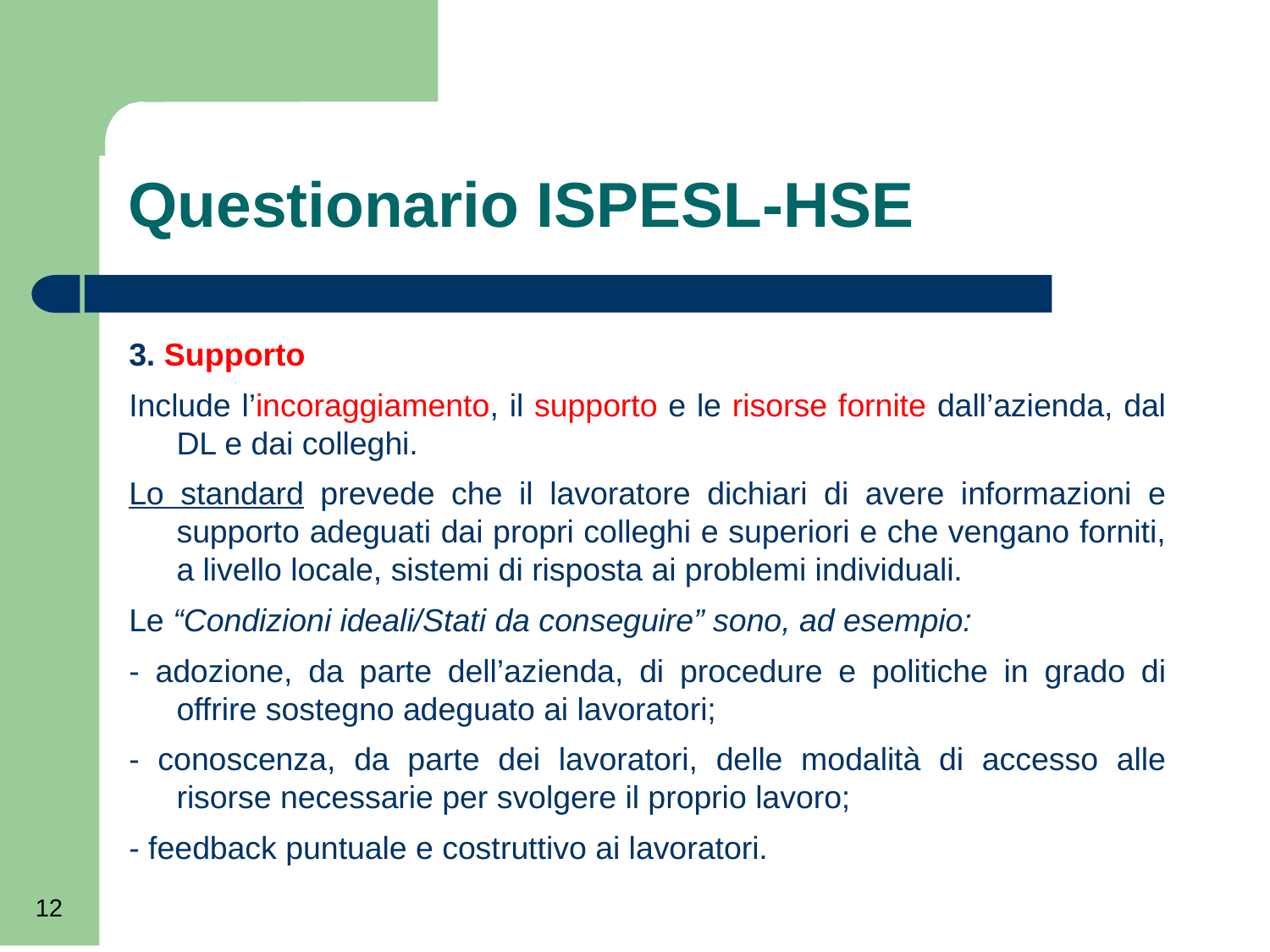

# Questionario ISPESL-HSE
3. Supporto
Include l’incoraggiamento, il supporto e le risorse fornite dall’azienda, dal DL e dai colleghi.
Lo standard prevede che il lavoratore dichiari di avere informazioni e supporto adeguati dai propri colleghi e superiori e che vengano forniti, a livello locale, sistemi di risposta ai problemi individuali.
Le “Condizioni ideali/Stati da conseguire” sono, ad esempio:
- adozione, da parte dell’azienda, di procedure e politiche in grado di offrire sostegno adeguato ai lavoratori;
- conoscenza, da parte dei lavoratori, delle modalità di accesso alle risorse necessarie per svolgere il proprio lavoro;
- feedback puntuale e costruttivo ai lavoratori.
12